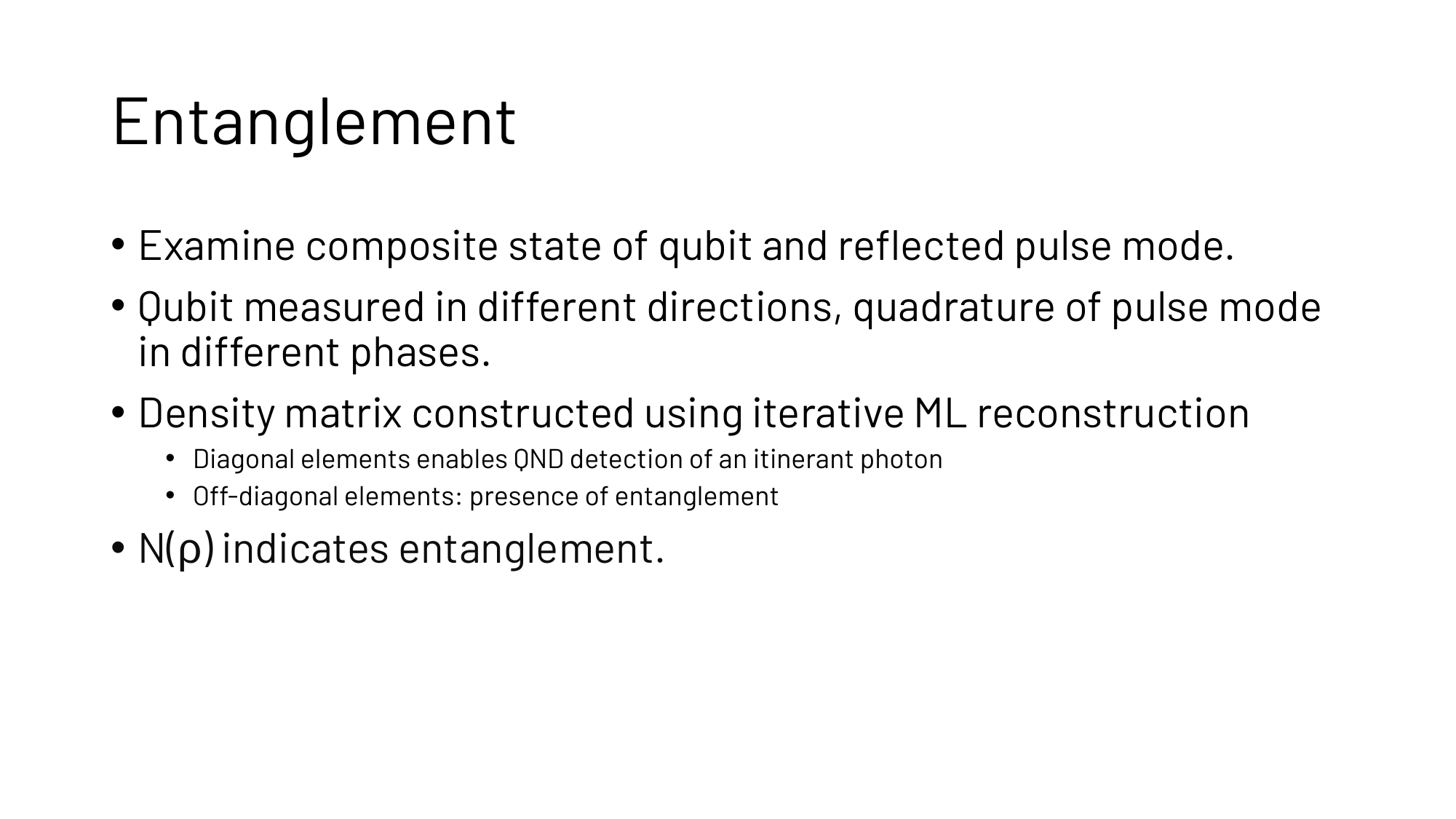

# Entanglement
Examine composite state of qubit and reflected pulse mode.
Qubit measured in different directions, quadrature of pulse mode in different phases.
Density matrix constructed using iterative ML reconstruction
Diagonal elements enables QND detection of an itinerant photon
Off-diagonal elements: presence of entanglement
N(ρ) indicates entanglement.